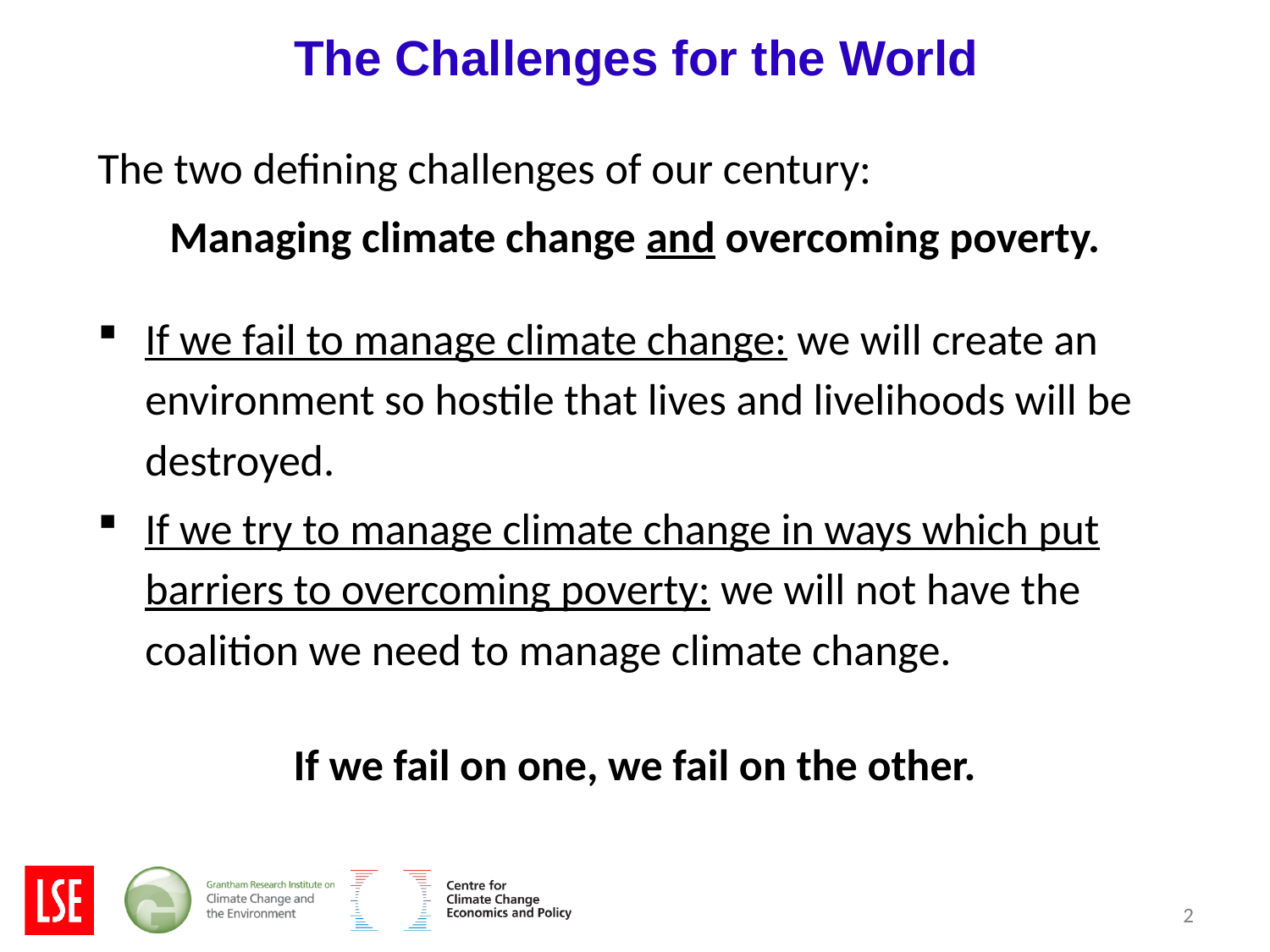

# The Challenges for the World
The two defining challenges of our century:
Managing climate change and overcoming poverty.

If we fail to manage climate change: we will create an environment so hostile that lives and livelihoods will be destroyed.
If we try to manage climate change in ways which put barriers to overcoming poverty: we will not have the coalition we need to manage climate change.

If we fail on one, we fail on the other.